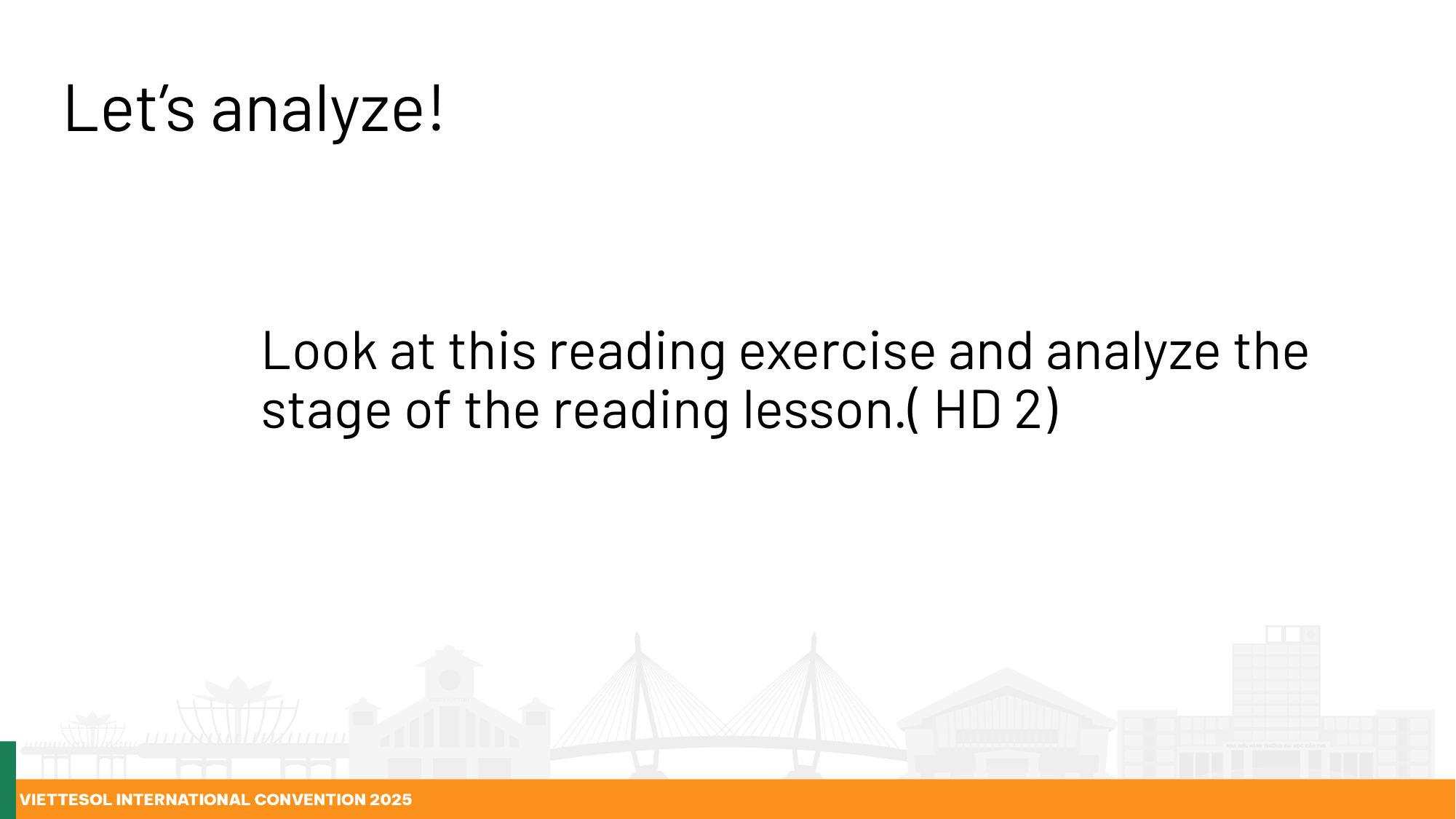

Let’s analyze!
Look at this reading exercise and analyze the stage of the reading lesson.( HD 2)